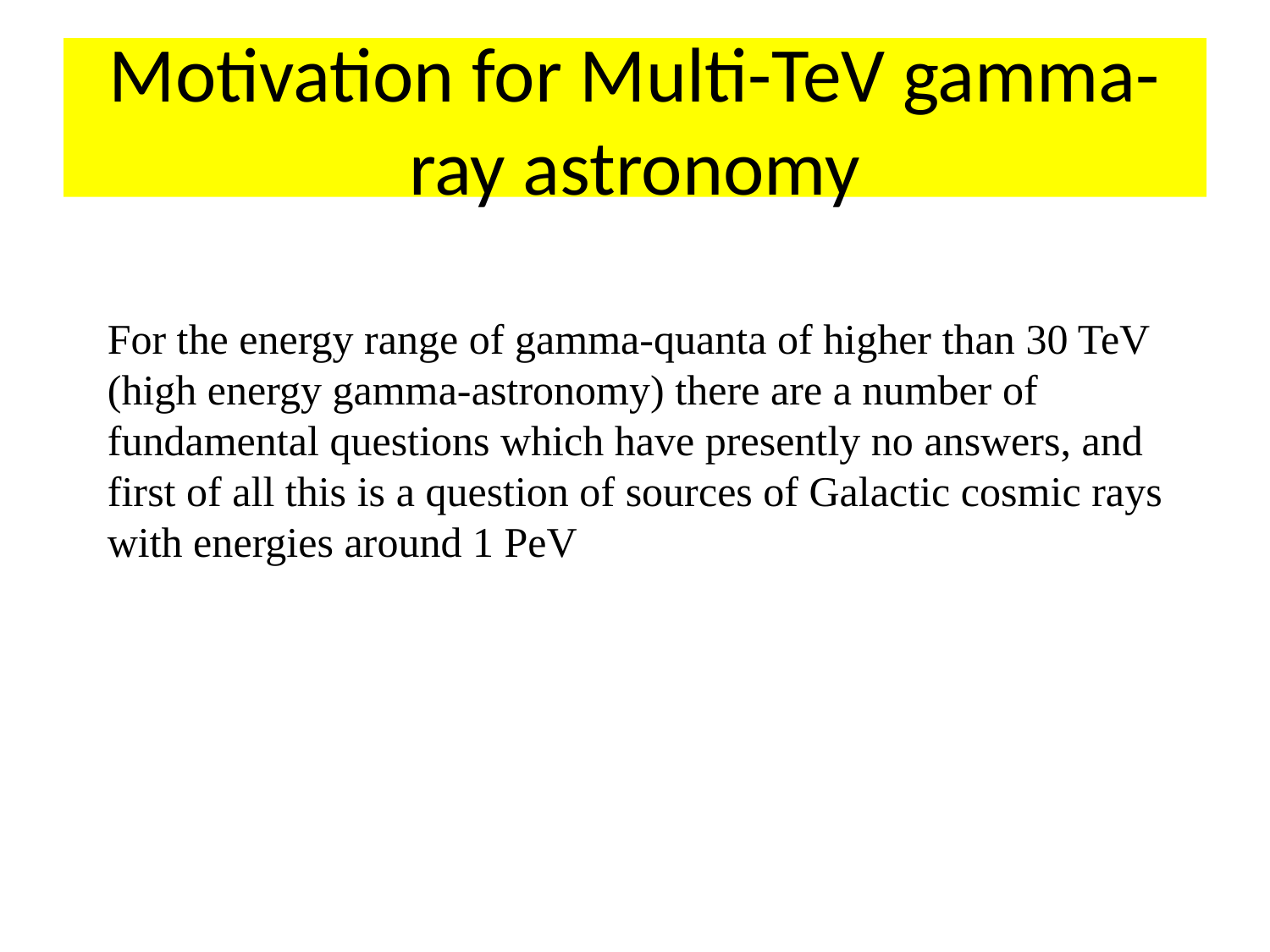

# Motivation for Multi-TeV gamma-ray astronomy
For the energy range of gamma-quanta of higher than 30 TeV (high energy gamma-astronomy) there are a number of fundamental questions which have presently no answers, and first of all this is a question of sources of Galactic cosmic rays with energies around 1 PeV